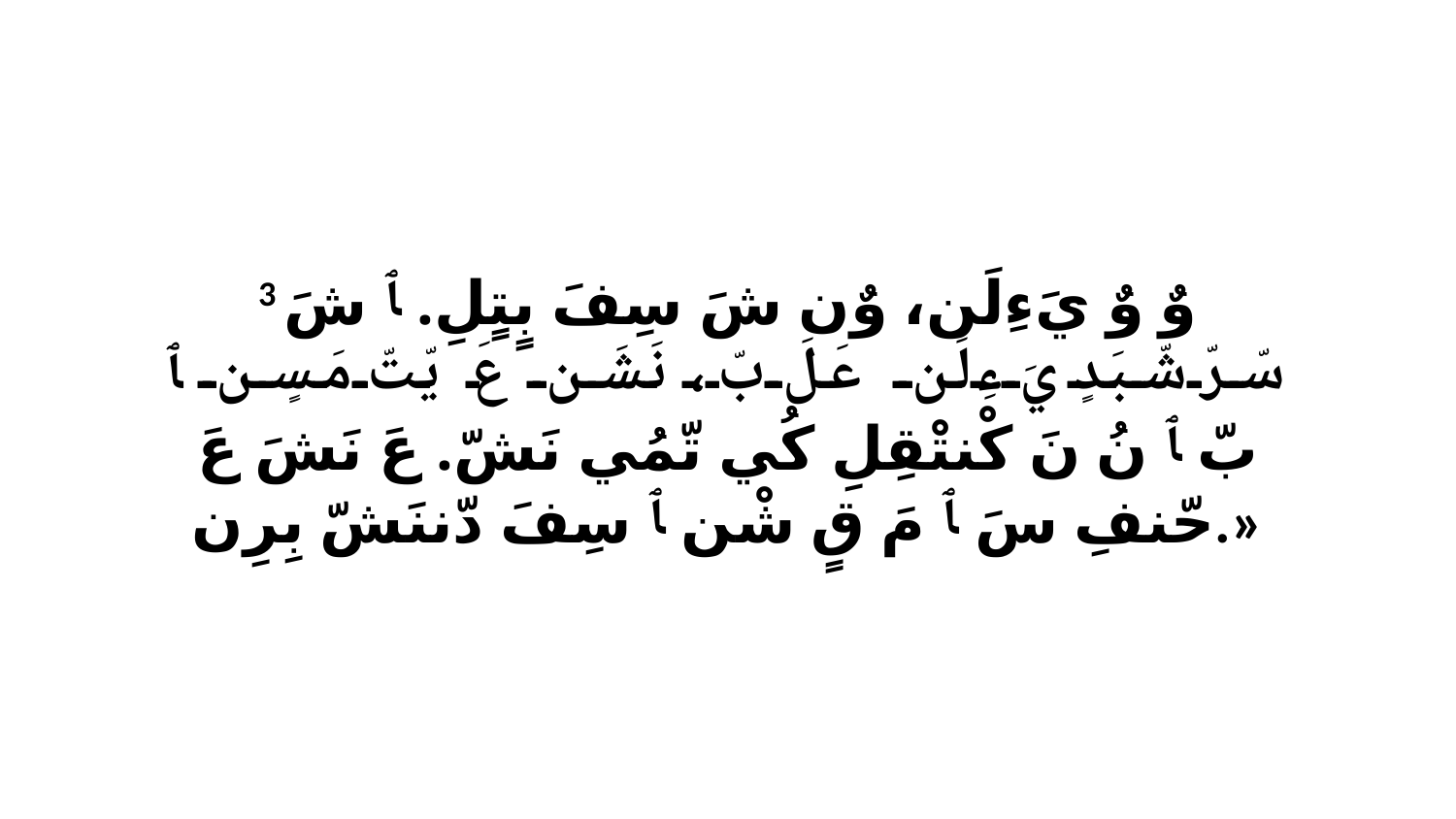

3 وٌ وٌ يَءِلَن، وٌن شَ سِفَ بٍتٍلِ. ﭑ شَ سّرّشّبَدٍ يَءِلَن عَلَ بّ، نَشَن عَ يّتّ مَسٍن ﭑ بّ ﭑ نُ نَ كْنتْقِلِ كُي تّمُي نَشّ. عَ نَشَ عَ حّنفِ سَ ﭑ مَ قٍ شْن ﭑ سِفَ دّننَشّ بِرِن.»